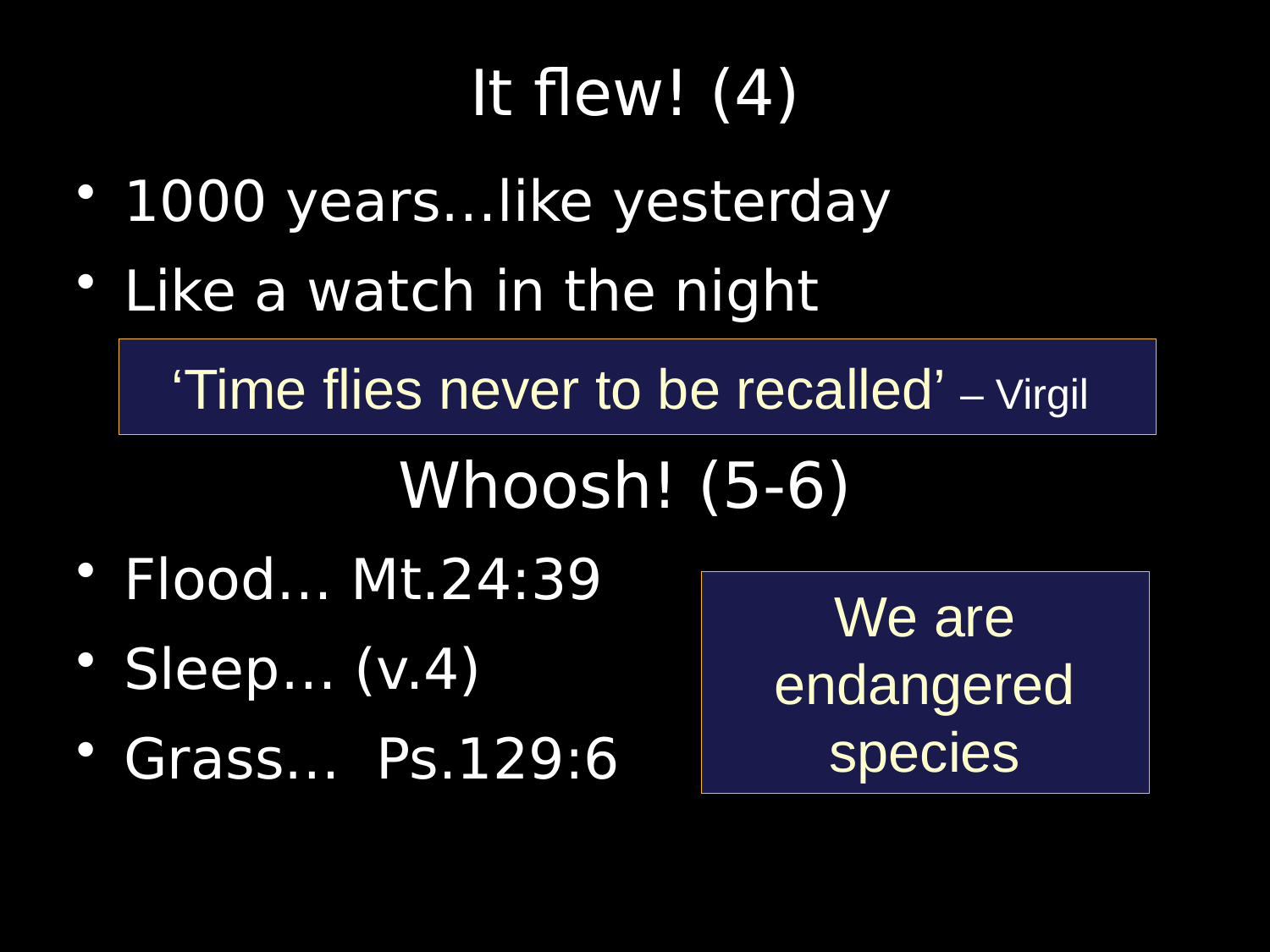

# It flew! (4)
1000 years…like yesterday
Like a watch in the night

Whoosh! (5-6)
Flood… Mt.24:39
Sleep… (v.4)
Grass…  Ps.129:6
‘Time flies never to be recalled’ – Virgil
We are
endangered
species